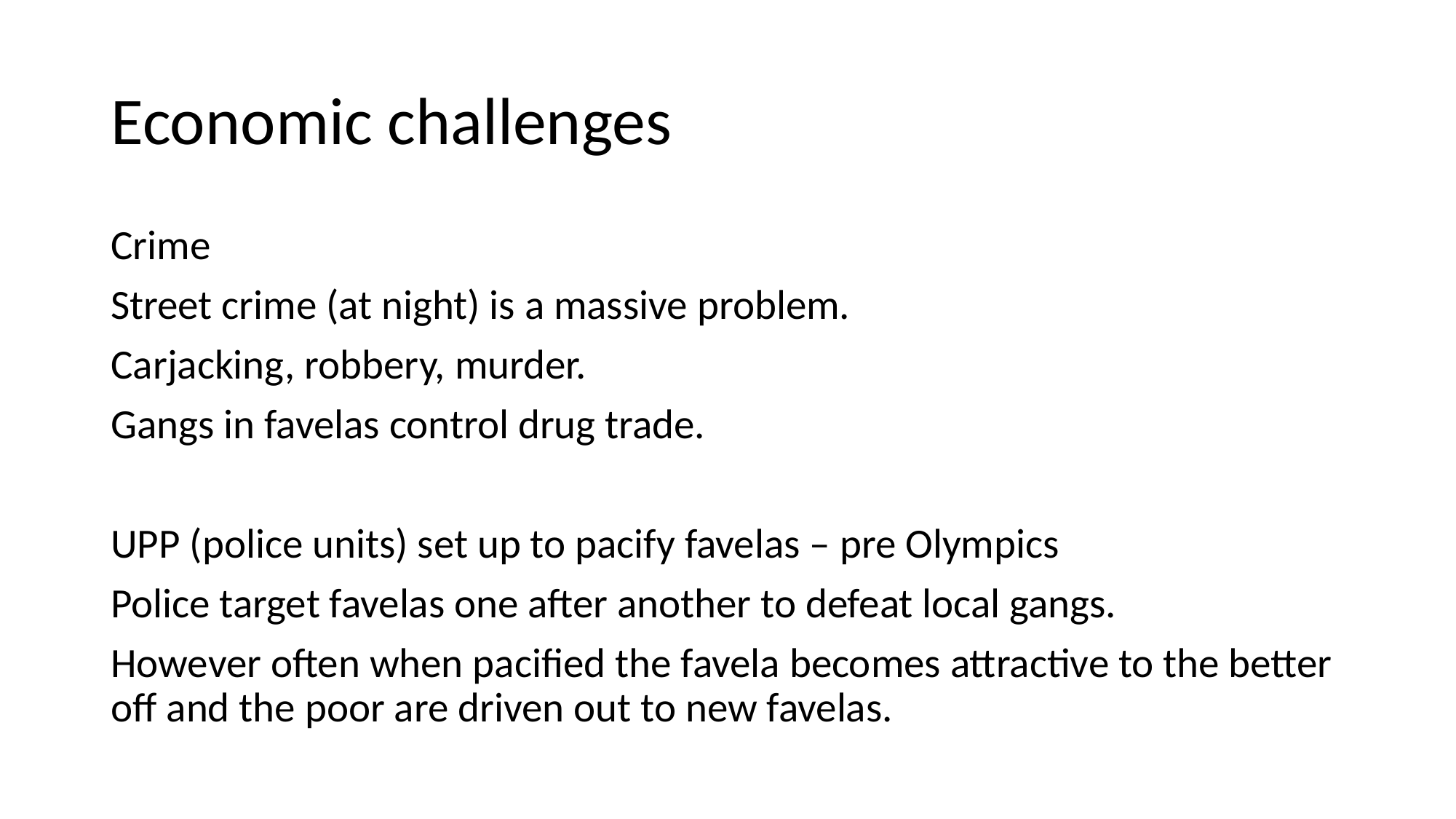

# Economic challenges
Crime
Street crime (at night) is a massive problem.
Carjacking, robbery, murder.
Gangs in favelas control drug trade.

UPP (police units) set up to pacify favelas – pre Olympics
Police target favelas one after another to defeat local gangs.
However often when pacified the favela becomes attractive to the better off and the poor are driven out to new favelas.